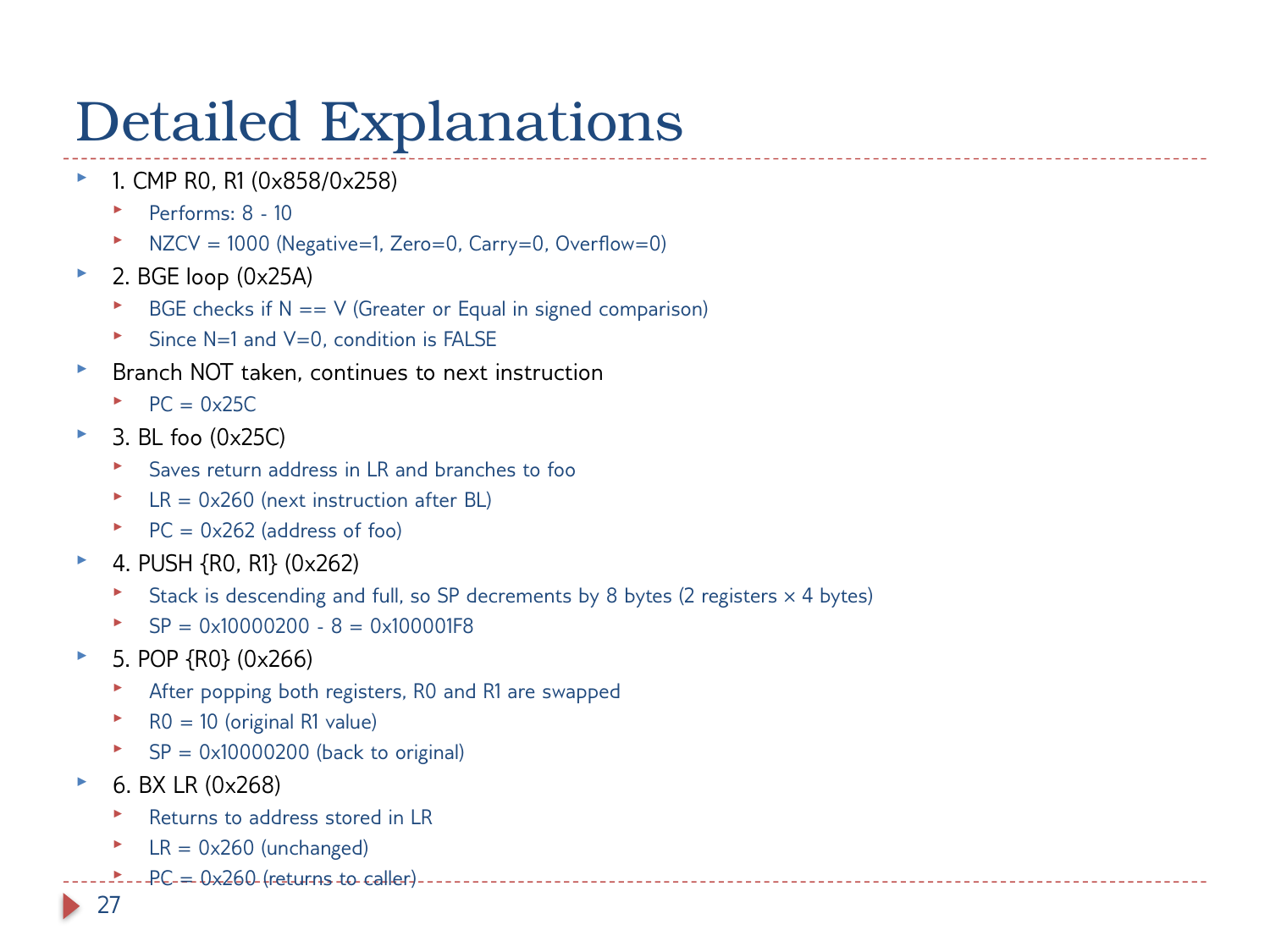

# Detailed Explanations
1. CMP R0, R1 (0x858/0x258)
Performs: 8 - 10
NZCV = 1000 (Negative=1, Zero=0, Carry=0, Overflow=0)
2. BGE loop (0x25A)
BGE checks if N == V (Greater or Equal in signed comparison)
Since N=1 and V=0, condition is FALSE
Branch NOT taken, continues to next instruction
PC = 0x25C
3. BL foo (0x25C)
Saves return address in LR and branches to foo
LR = 0x260 (next instruction after BL)
PC = 0x262 (address of foo)
4. PUSH {R0, R1} (0x262)
Stack is descending and full, so SP decrements by 8 bytes (2 registers × 4 bytes)
SP = 0x10000200 - 8 = 0x100001F8
5. POP {R0} (0x266)
After popping both registers, R0 and R1 are swapped
R0 = 10 (original R1 value)
SP = 0x10000200 (back to original)
6. BX LR (0x268)
Returns to address stored in LR
LR = 0x260 (unchanged)
PC = 0x260 (returns to caller)
27